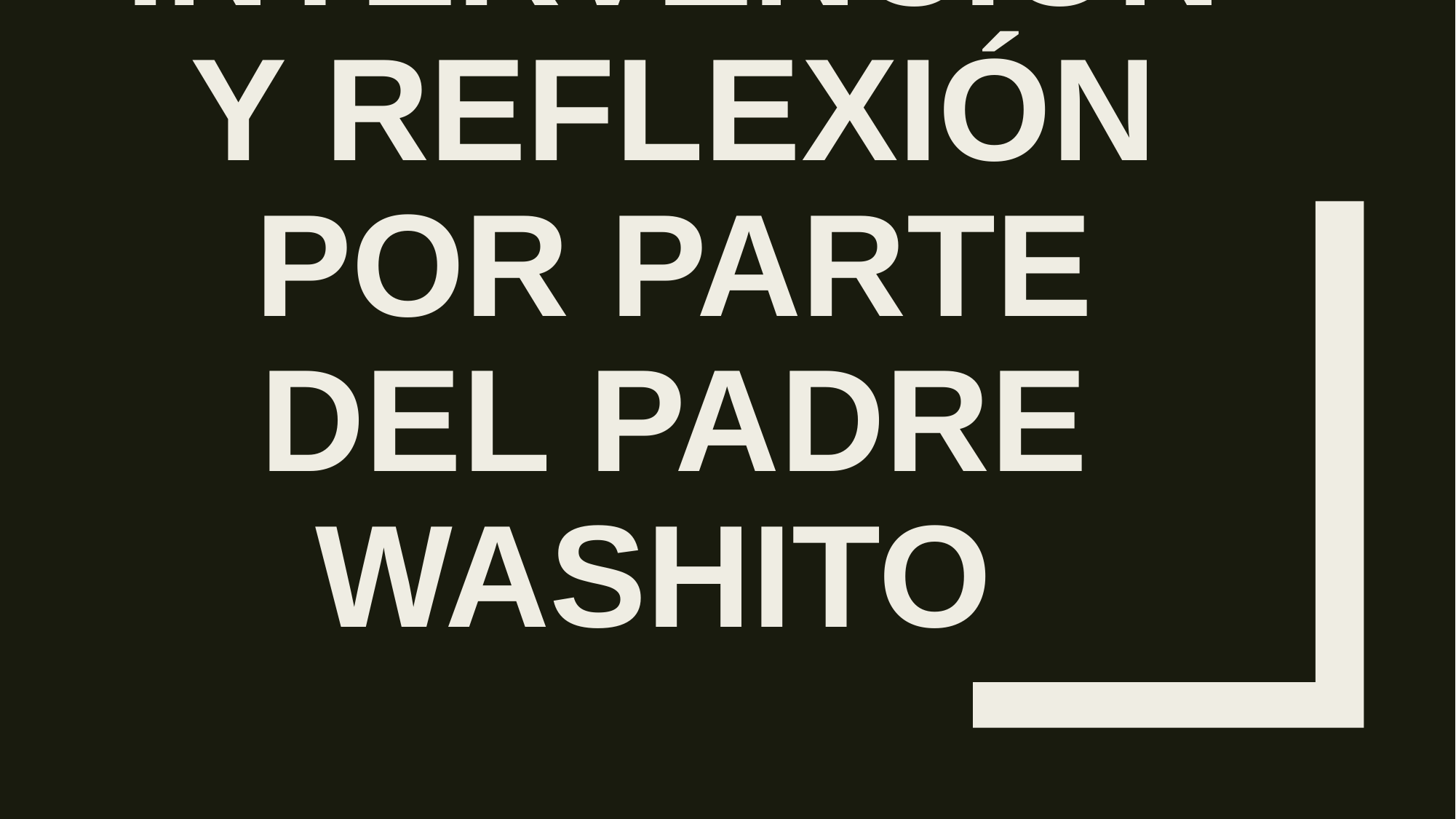

# Intervención y reflexión por parte del padre washito